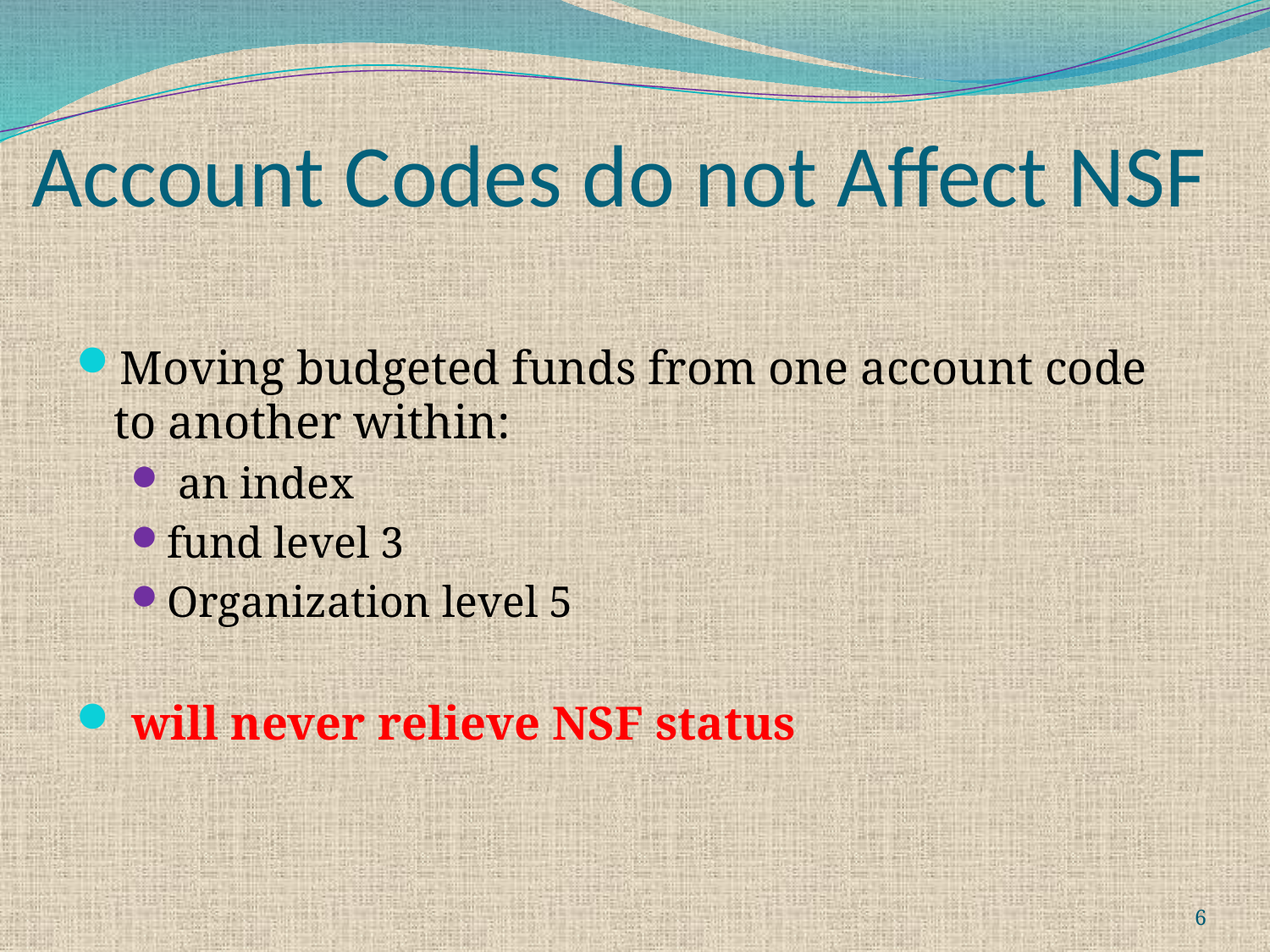

# Account Codes do not Affect NSF
Moving budgeted funds from one account code to another within:
 an index
fund level 3
Organization level 5

 will never relieve NSF status
6